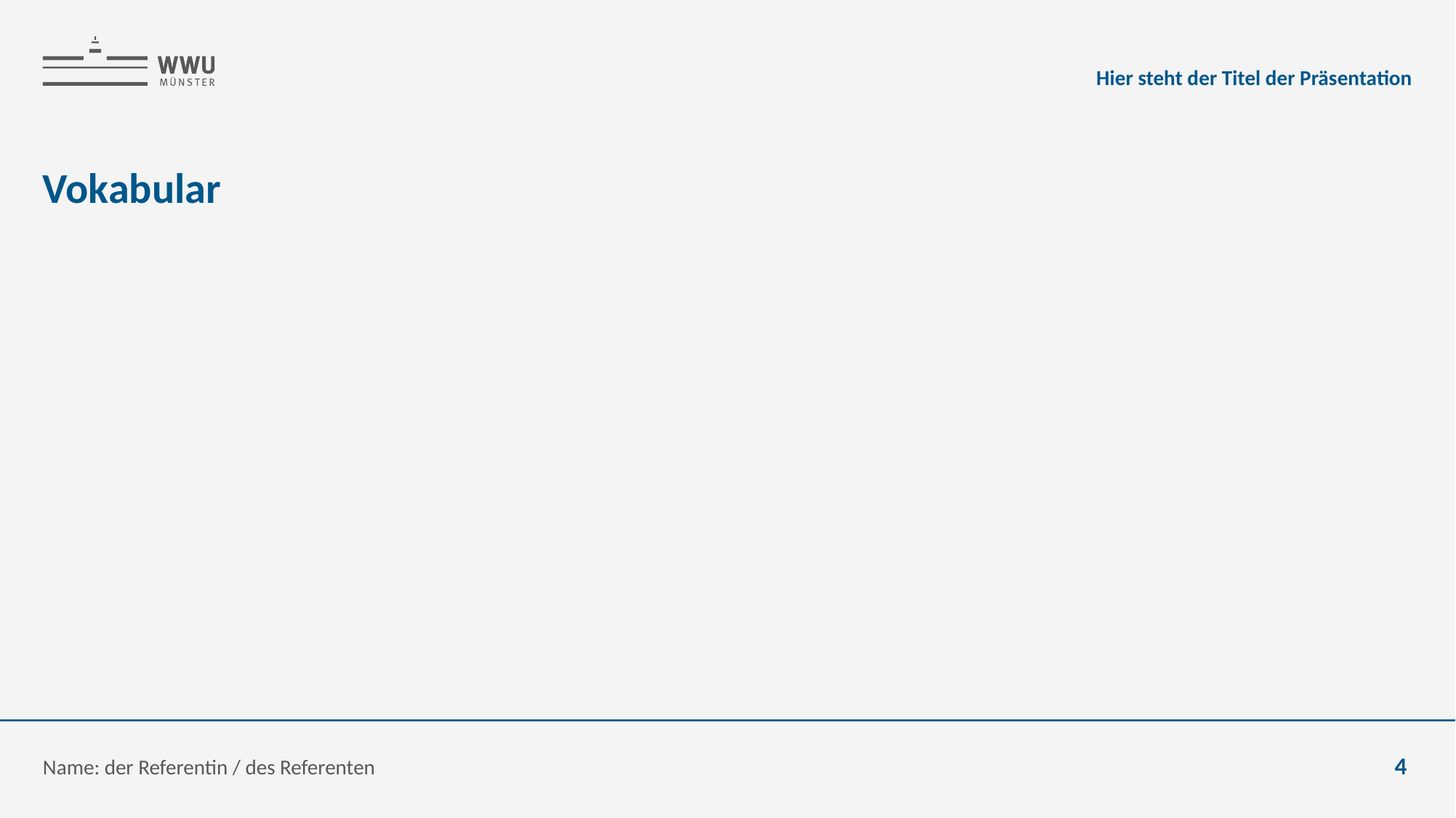

Hier steht der Titel der Präsentation
# Vokabular
Name: der Referentin / des Referenten
4